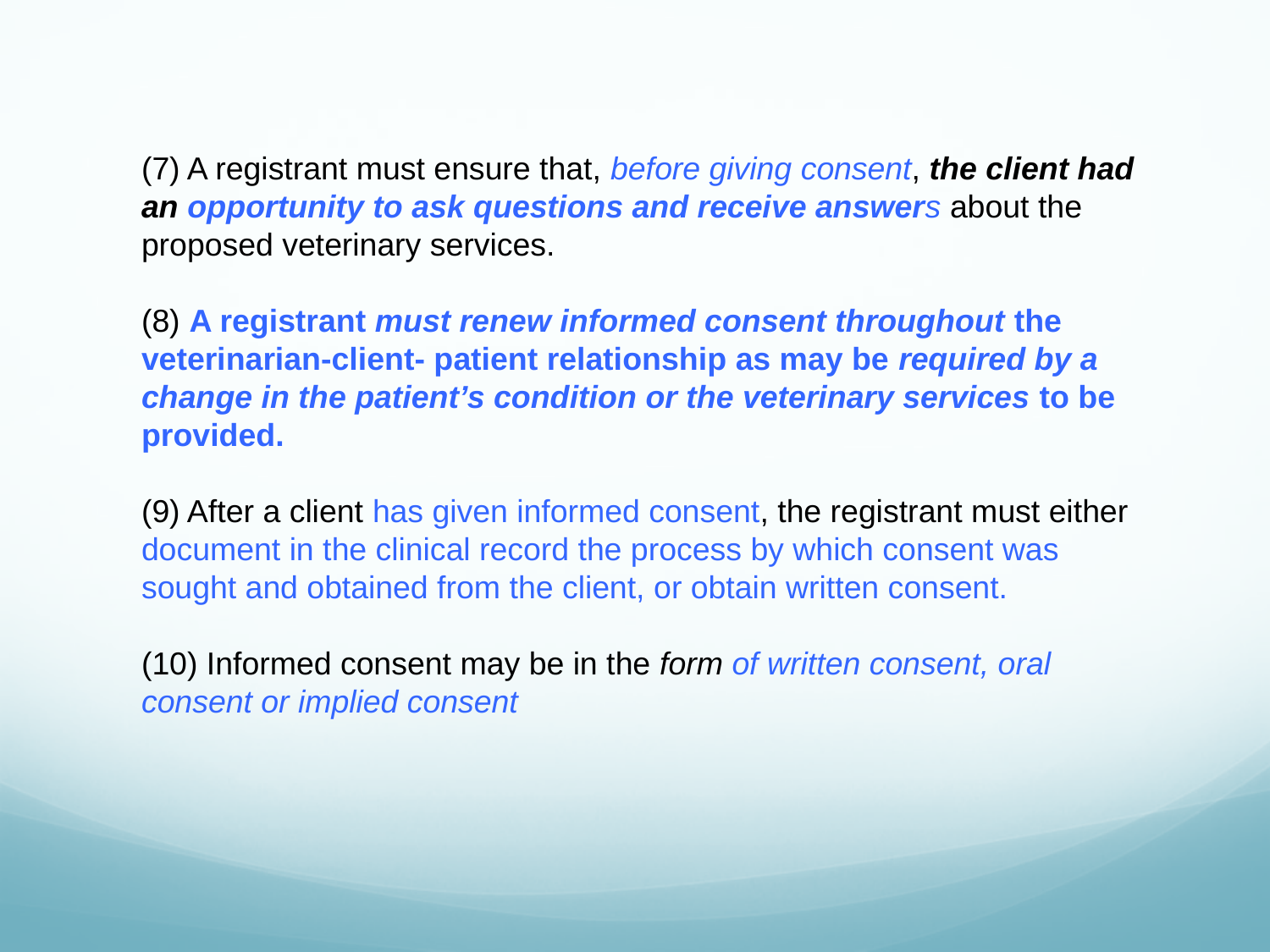

(7) A registrant must ensure that, before giving consent, the client had an opportunity to ask questions and receive answers about the proposed veterinary services.
(8) A registrant must renew informed consent throughout the veterinarian-client- patient relationship as may be required by a change in the patient’s condition or the veterinary services to be provided.
(9) After a client has given informed consent, the registrant must either document in the clinical record the process by which consent was sought and obtained from the client, or obtain written consent.
(10) Informed consent may be in the form of written consent, oral consent or implied consent